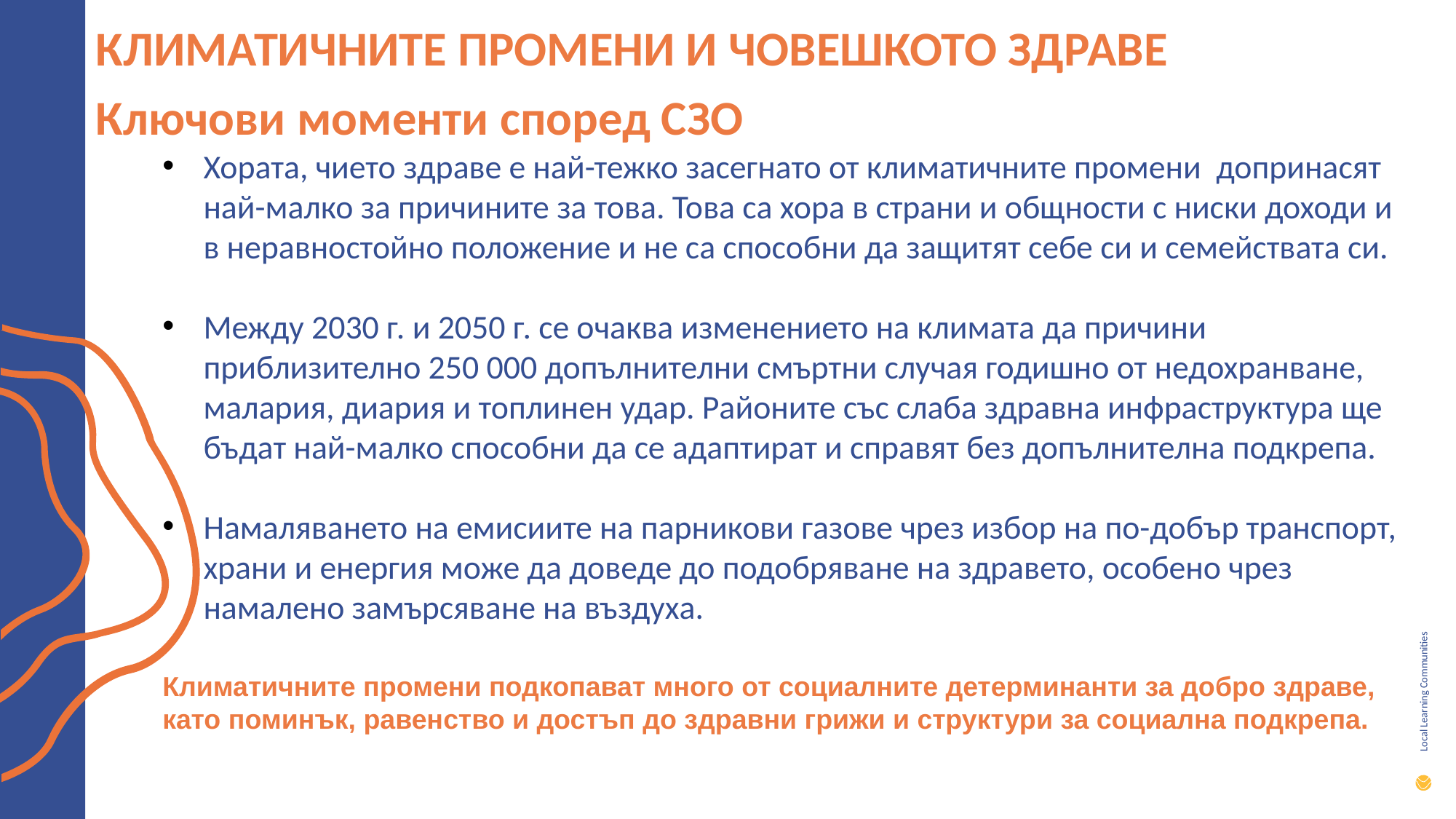

КЛИМАТИЧНИТЕ ПРОМЕНИ И ЧОВЕШКОТО ЗДРАВЕ
Ключови моменти според СЗО

Хората, чието здраве е най-тежко засегнато от климатичните промени  допринасят най-малко за причините за това. Това са хора в страни и общности с ниски доходи и в неравностойно положение и не са способни да защитят себе си и семействата си.

Между 2030 г. и 2050 г. се очаква изменението на климата да причини приблизително 250 000 допълнителни смъртни случая годишно от недохранване, малария, диария и топлинен удар. Районите със слаба здравна инфраструктура ще бъдат най-малко способни да се адаптират и справят без допълнителна подкрепа.

Намаляването на емисиите на парникови газове чрез избор на по-добър транспорт, храни и енергия може да доведе до подобряване на здравето, особено чрез намалено замърсяване на въздуха.

Климатичните промени подкопават много от социалните детерминанти за добро здраве, като поминък, равенство и достъп до здравни грижи и структури за социална подкрепа.